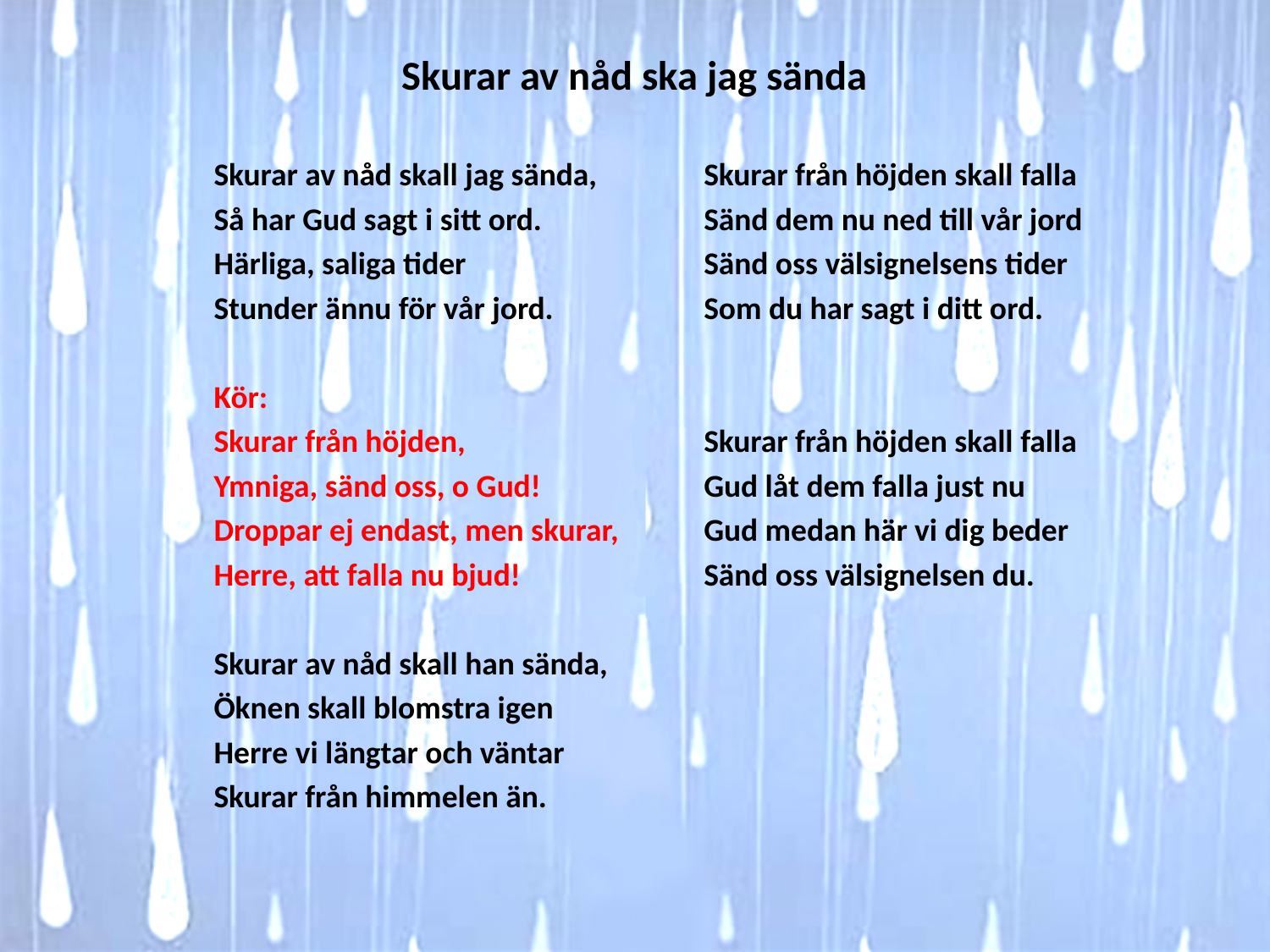

# Skurar av nåd ska jag sända
Skurar av nåd skall jag sända,
Så har Gud sagt i sitt ord.
Härliga, saliga tider
Stunder ännu för vår jord.

Kör:
Skurar från höjden,
Ymniga, sänd oss, o Gud!
Droppar ej endast, men skurar,
Herre, att falla nu bjud!

Skurar av nåd skall han sända,
Öknen skall blomstra igen
Herre vi längtar och väntar
Skurar från himmelen än.
Skurar från höjden skall falla
Sänd dem nu ned till vår jord
Sänd oss välsignelsens tider
Som du har sagt i ditt ord.

Skurar från höjden skall falla
Gud låt dem falla just nu
Gud medan här vi dig beder
Sänd oss välsignelsen du.